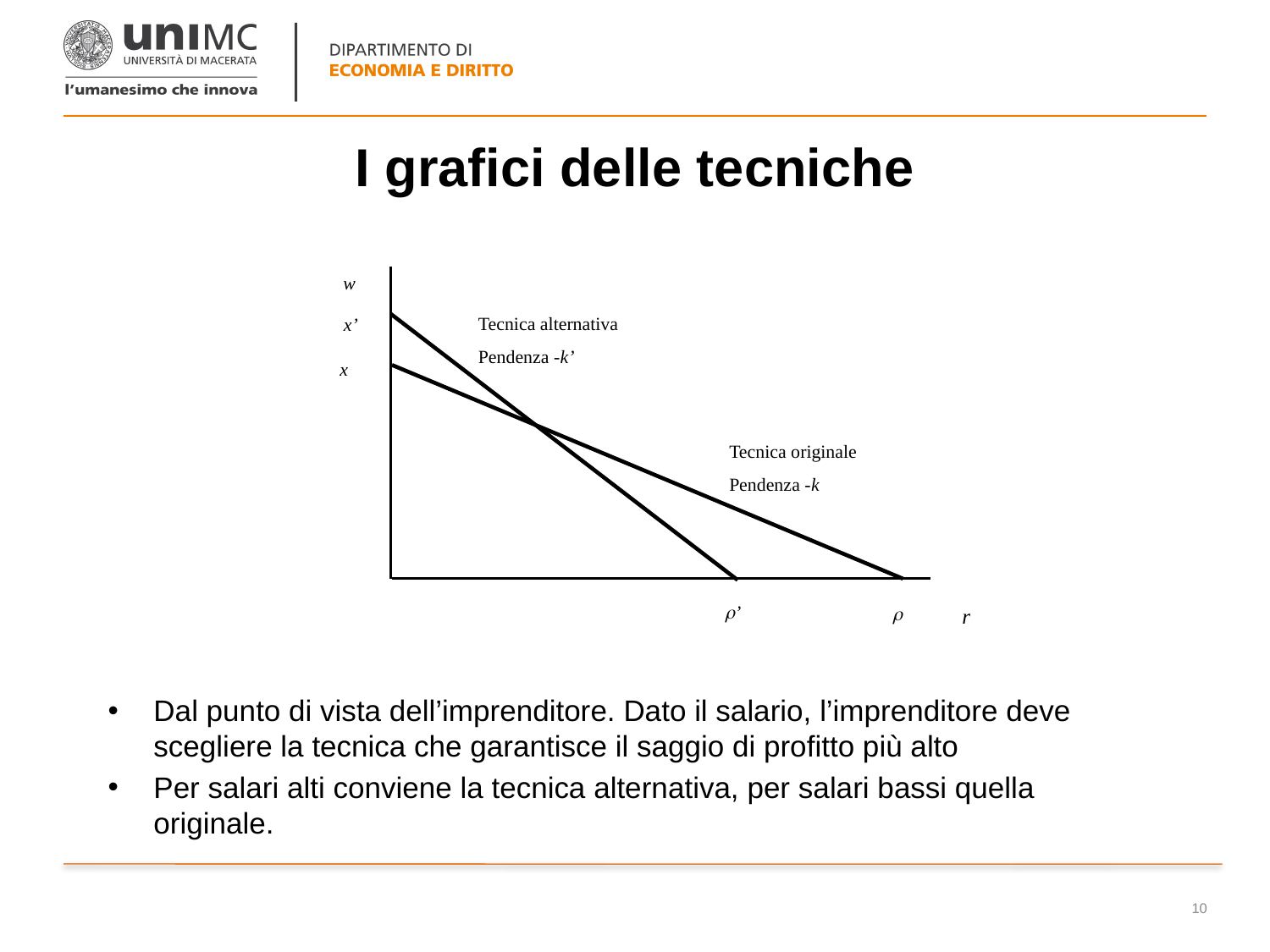

# I grafici delle tecniche

w
Tecnica alternativa
Pendenza -k’
x’
x
Tecnica originale
Pendenza -k
ρ’
r
ρ
Dal punto di vista dell’imprenditore. Dato il salario, l’imprenditore deve scegliere la tecnica che garantisce il saggio di profitto più alto
Per salari alti conviene la tecnica alternativa, per salari bassi quella originale.
10